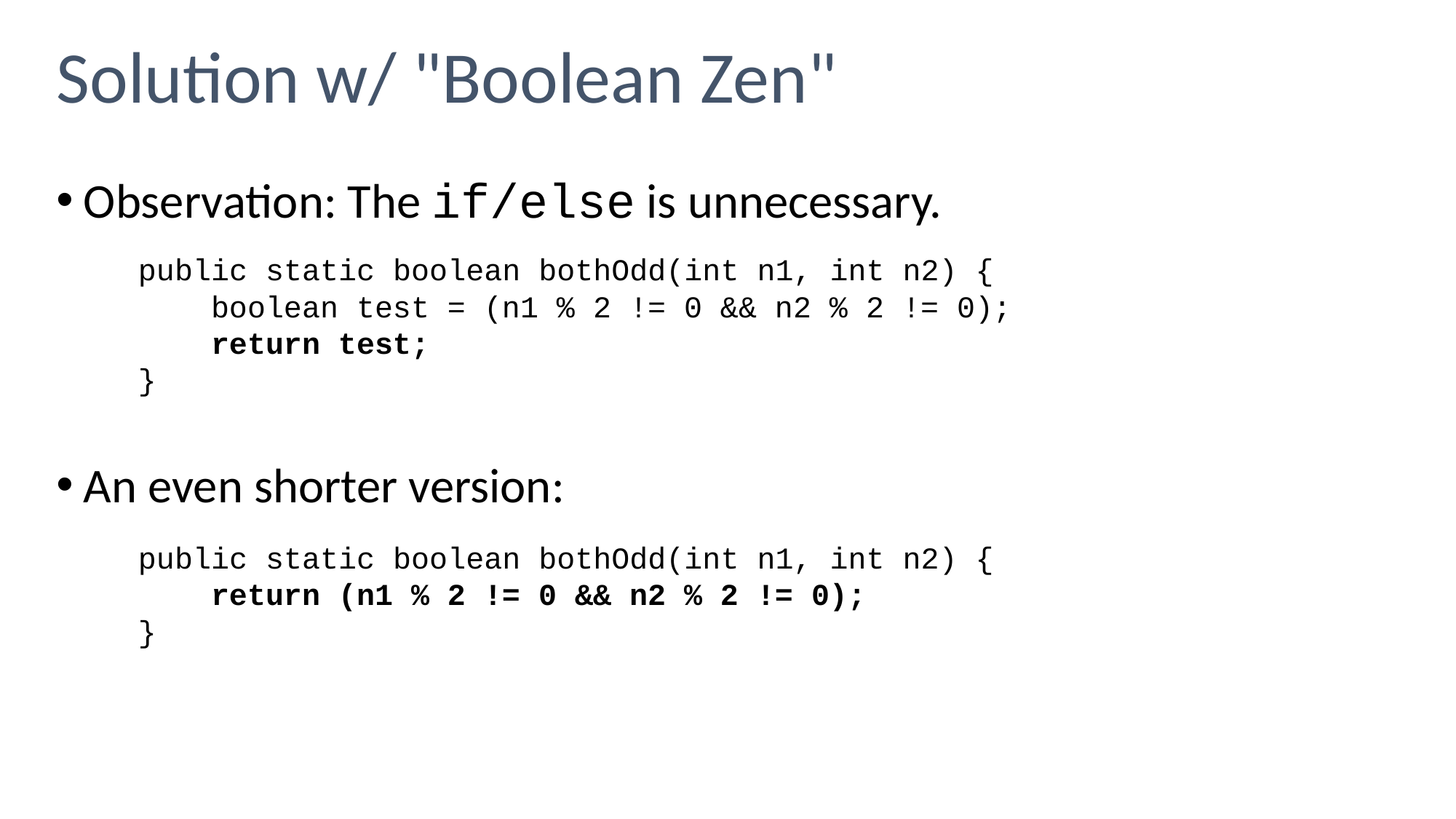

# Solution w/ "Boolean Zen"
Observation: The if/else is unnecessary.

	public static boolean bothOdd(int n1, int n2) {
	    boolean test = (n1 % 2 != 0 && n2 % 2 != 0);
	    return test;
	}

An even shorter version:

	public static boolean bothOdd(int n1, int n2) {
	    return (n1 % 2 != 0 && n2 % 2 != 0);
	}